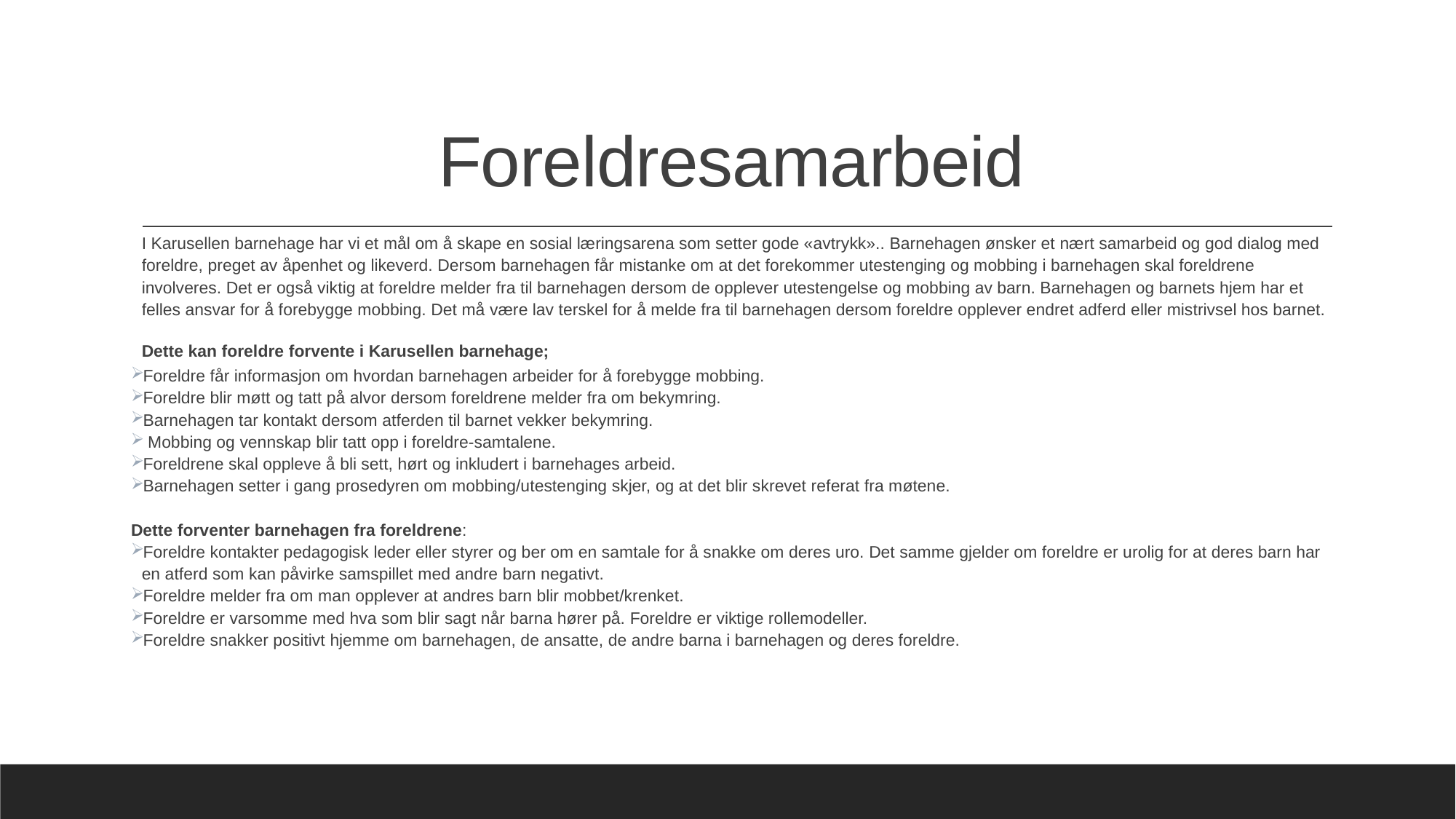

# Foreldresamarbeid
I Karusellen barnehage har vi et mål om å skape en sosial læringsarena som setter gode «avtrykk».. Barnehagen ønsker et nært samarbeid og god dialog med foreldre, preget av åpenhet og likeverd. Dersom barnehagen får mistanke om at det forekommer utestenging og mobbing i barnehagen skal foreldrene involveres. Det er også viktig at foreldre melder fra til barnehagen dersom de opplever utestengelse og mobbing av barn. Barnehagen og barnets hjem har et felles ansvar for å forebygge mobbing. Det må være lav terskel for å melde fra til barnehagen dersom foreldre opplever endret adferd eller mistrivsel hos barnet.
Dette kan foreldre forvente i Karusellen barnehage;
Foreldre får informasjon om hvordan barnehagen arbeider for å forebygge mobbing.
Foreldre blir møtt og tatt på alvor dersom foreldrene melder fra om bekymring.
Barnehagen tar kontakt dersom atferden til barnet vekker bekymring.
 Mobbing og vennskap blir tatt opp i foreldre-samtalene.
Foreldrene skal oppleve å bli sett, hørt og inkludert i barnehages arbeid.
Barnehagen setter i gang prosedyren om mobbing/utestenging skjer, og at det blir skrevet referat fra møtene.

Dette forventer barnehagen fra foreldrene:
Foreldre kontakter pedagogisk leder eller styrer og ber om en samtale for å snakke om deres uro. Det samme gjelder om foreldre er urolig for at deres barn har en atferd som kan påvirke samspillet med andre barn negativt.
Foreldre melder fra om man opplever at andres barn blir mobbet/krenket.
Foreldre er varsomme med hva som blir sagt når barna hører på. Foreldre er viktige rollemodeller.
Foreldre snakker positivt hjemme om barnehagen, de ansatte, de andre barna i barnehagen og deres foreldre.